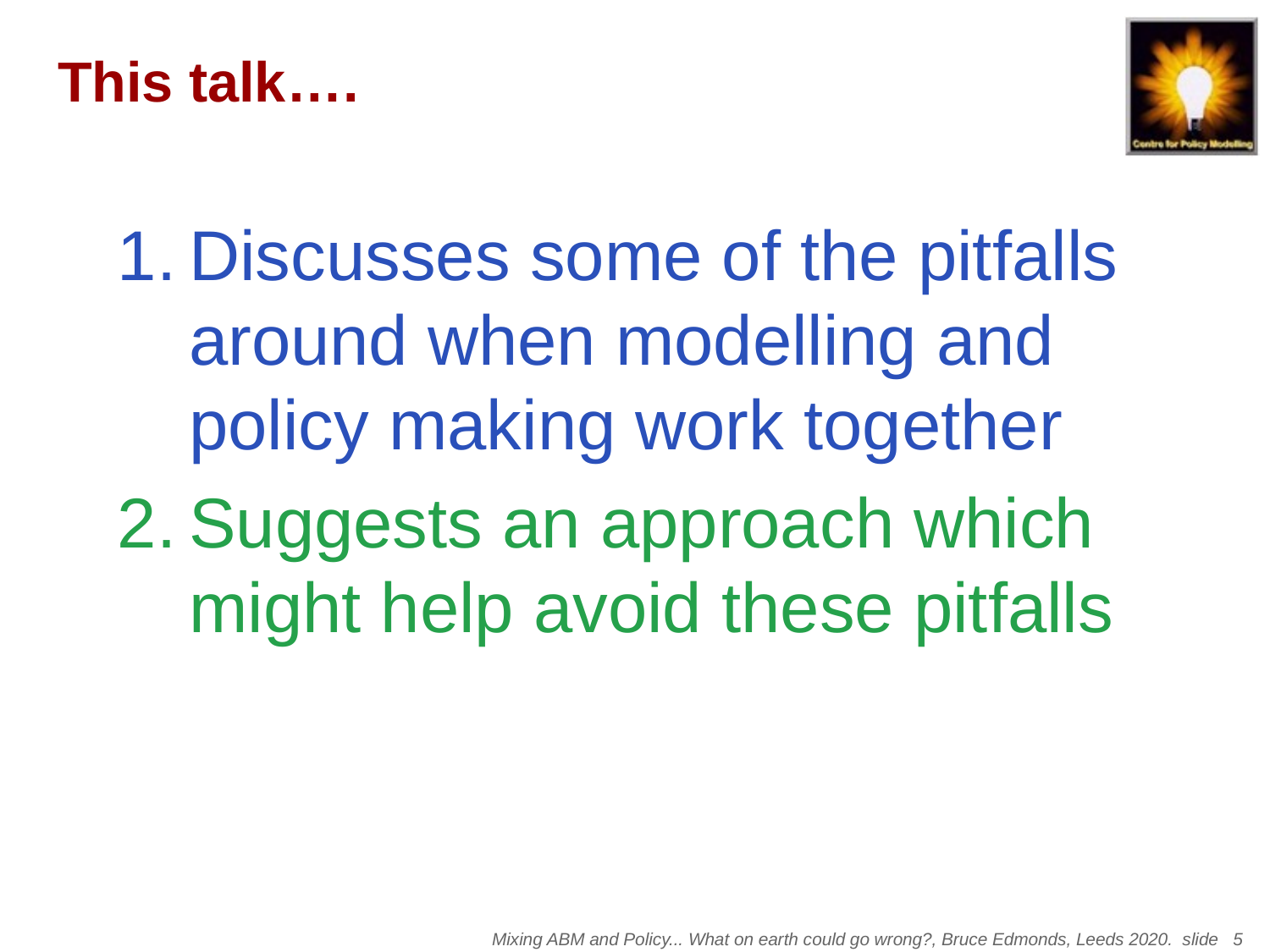

# This talk….
Discusses some of the pitfalls around when modelling and policy making work together
Suggests an approach which might help avoid these pitfalls